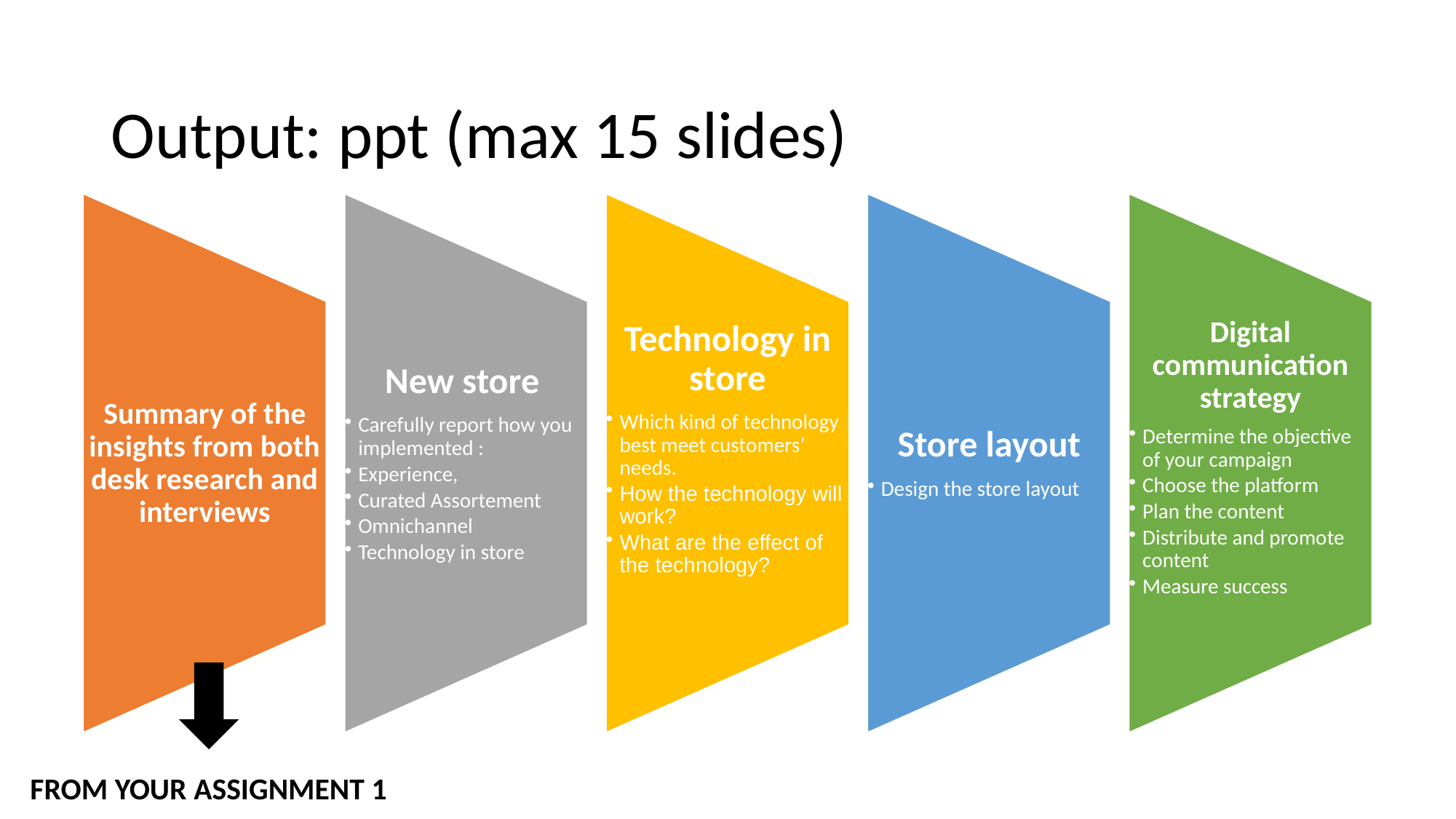

# Output: ppt (max 15 slides)
Summary of the insights from both desk research and interviews
New store
Carefully report how you implemented :
Experience,
Curated Assortement
Omnichannel
Technology in store
Technology in store
Which kind of technology best meet customers’ needs.
How the technology will work?
What are the effect of the technology?

Store layout
Design the store layout
Digital communication strategy
Determine the objective of your campaign
Choose the platform
Plan the content
Distribute and promote content
Measure success

FROM YOUR ASSIGNMENT 1